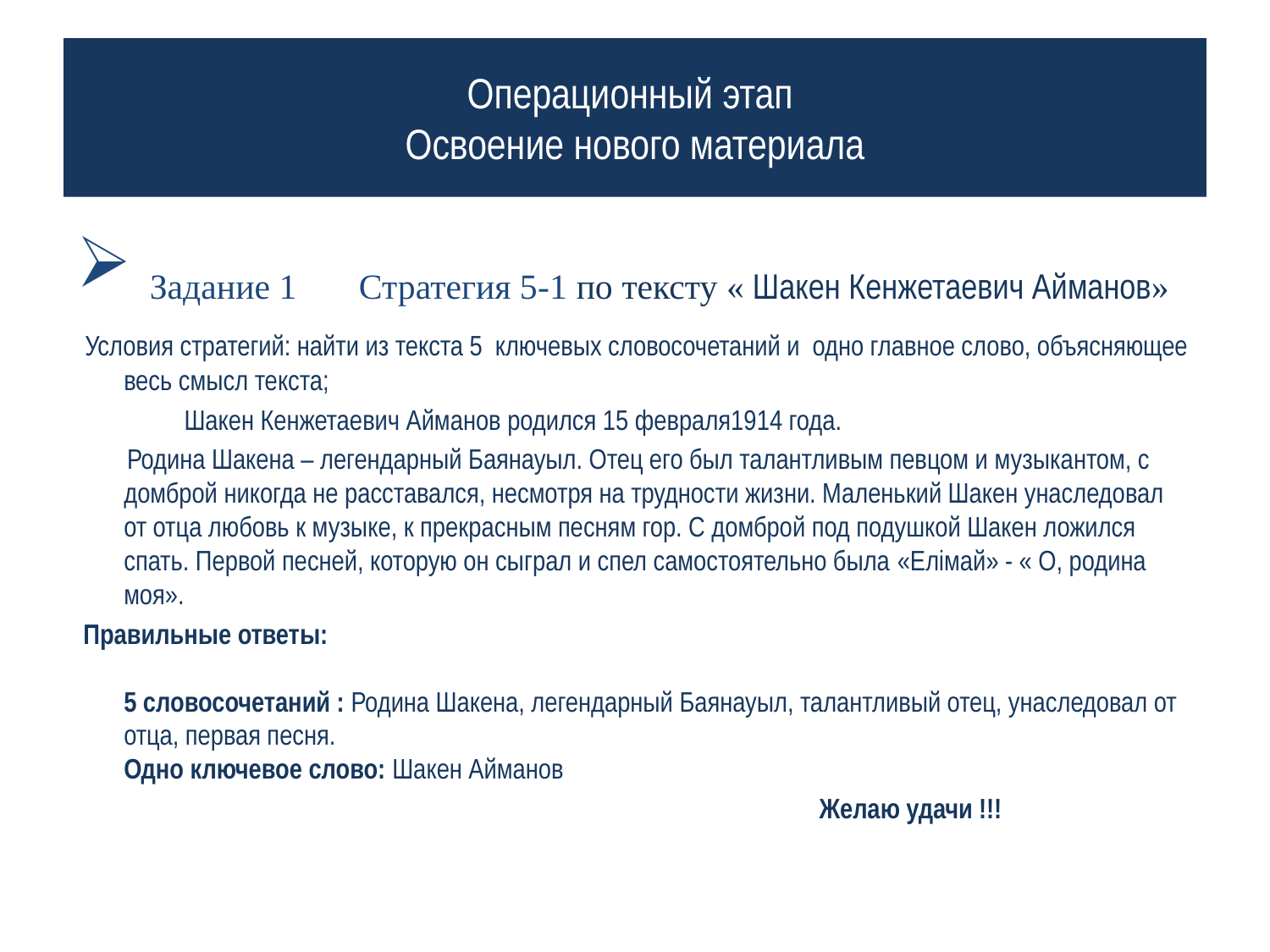

# Операционный этап Освоение нового материала
 Задание 1       Стратегия 5-1 по тексту « Шакен Кенжетаевич Айманов»
 Условия стратегий: найти из текста 5  ключевых словосочетаний и  одно главное слово, объясняющее весь смысл текста;
                 Шакен Кенжетаевич Айманов родился 15 февраля1914 года.
        Родина Шакена – легендарный Баянауыл. Отец его был талантливым певцом и музыкантом, с домброй никогда не расставался, несмотря на трудности жизни. Маленький Шакен унаследовал от отца любовь к музыке, к прекрасным песням гор. С домброй под подушкой Шакен ложился спать. Первой песней, которую он сыграл и спел самостоятельно была «Елімай» - « О, родина моя».
 Правильные ответы:
5 словосочетаний : Родина Шакена, легендарный Баянауыл, талантливый отец, унаследовал от отца, первая песня.
Одно ключевое слово: Шакен Айманов
                                                                                                                     Желаю удачи !!!